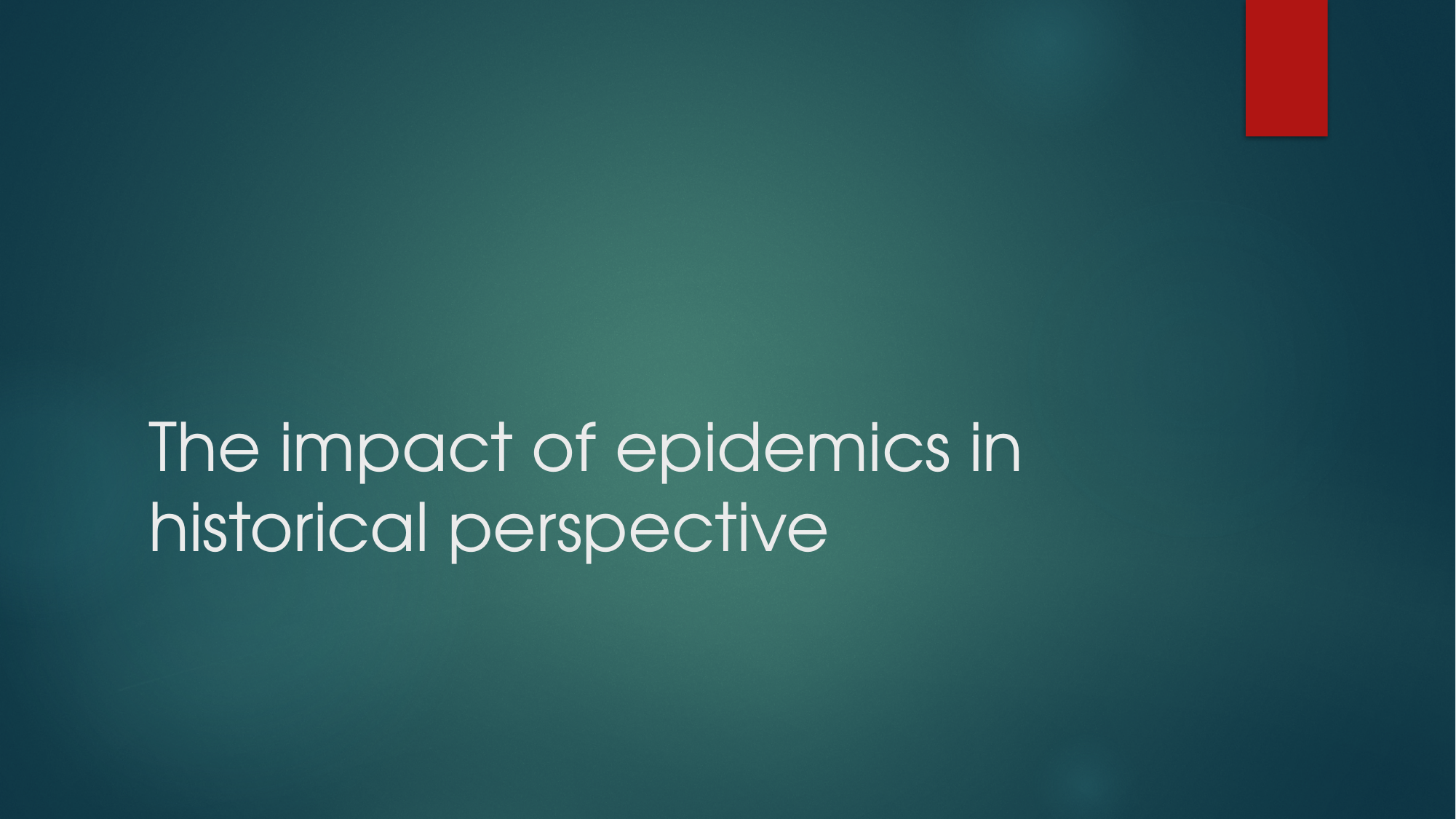

# The impact of epidemics in historical perspective